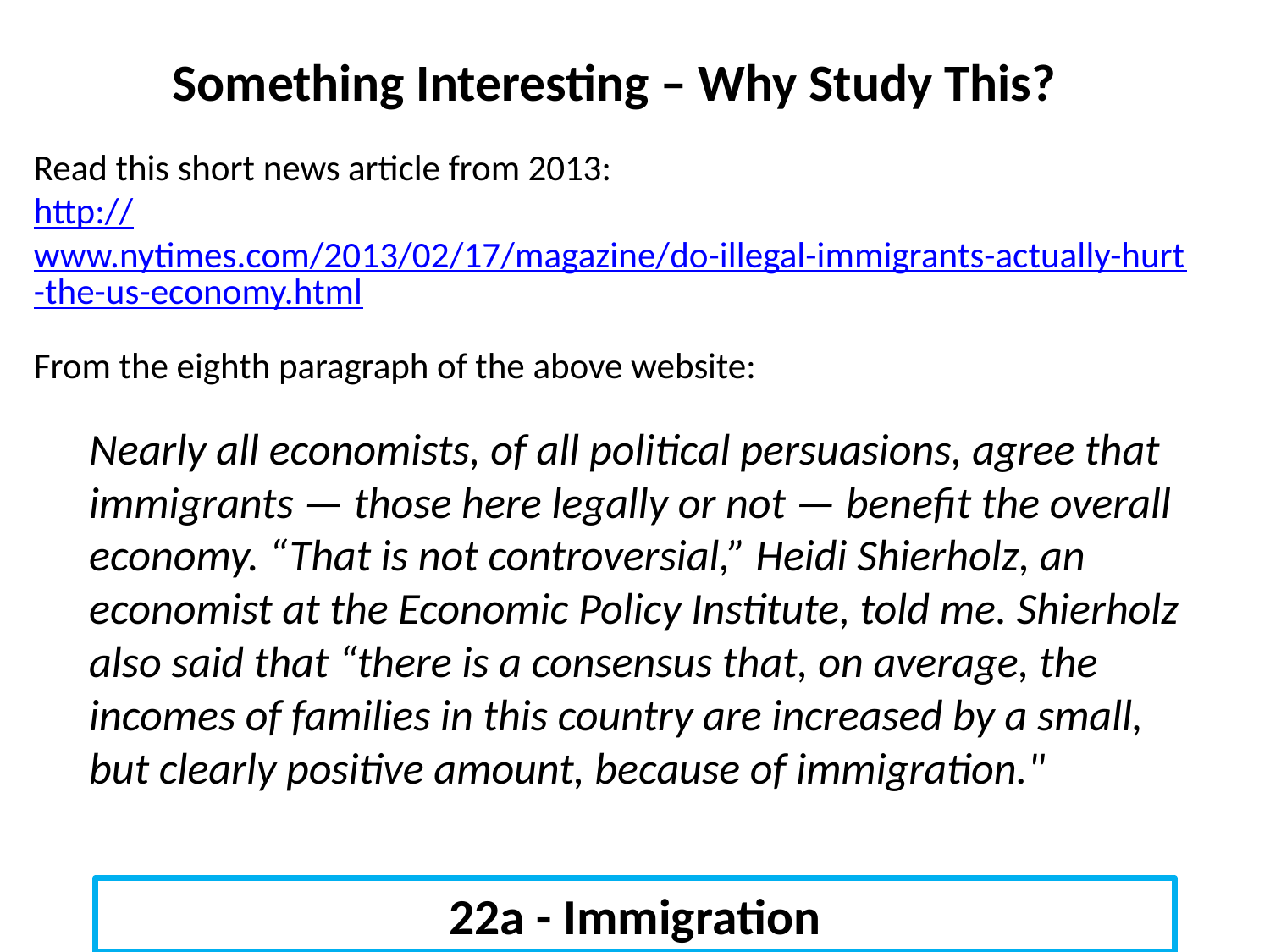

Something Interesting – Why Study This?

Read this short news article from 2013:
http://www.nytimes.com/2013/02/17/magazine/do-illegal-immigrants-actually-hurt-the-us-economy.html

From the eighth paragraph of the above website:

Nearly all economists, of all political persuasions, agree that immigrants — those here legally or not — benefit the overall economy. “That is not controversial,” Heidi Shierholz, an economist at the Economic Policy Institute, told me. Shierholz also said that “there is a consensus that, on average, the incomes of families in this country are increased by a small, but clearly positive amount, because of immigration."
# 22a - Immigration